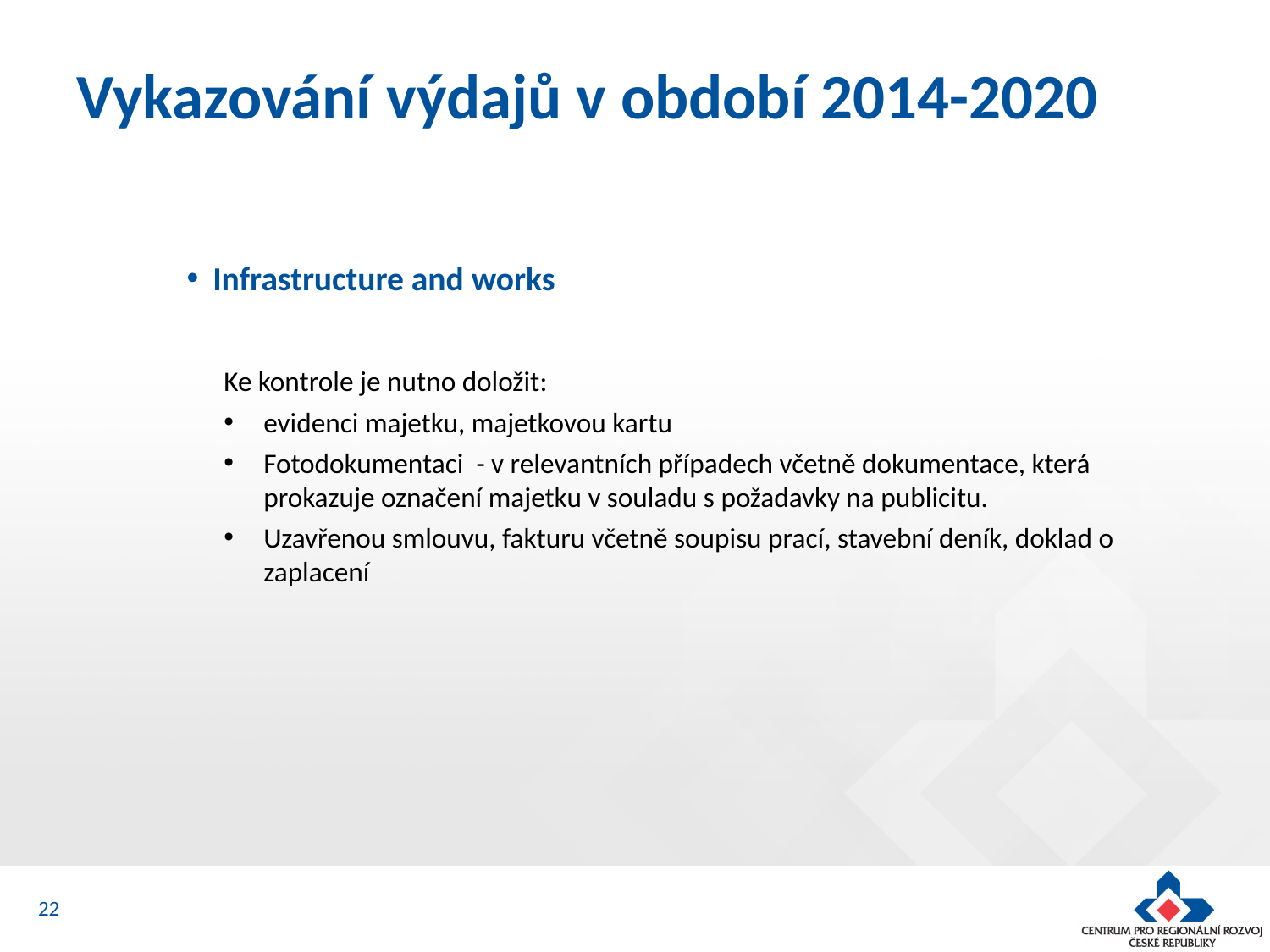

# Vykazování výdajů v období 2014-2020

Infrastructure and works

Ke kontrole je nutno doložit:
evidenci majetku, majetkovou kartu
Fotodokumentaci  - v relevantních případech včetně dokumentace, která prokazuje označení majetku v souladu s požadavky na publicitu.
Uzavřenou smlouvu, fakturu včetně soupisu prací, stavební deník, doklad o zaplacení

22